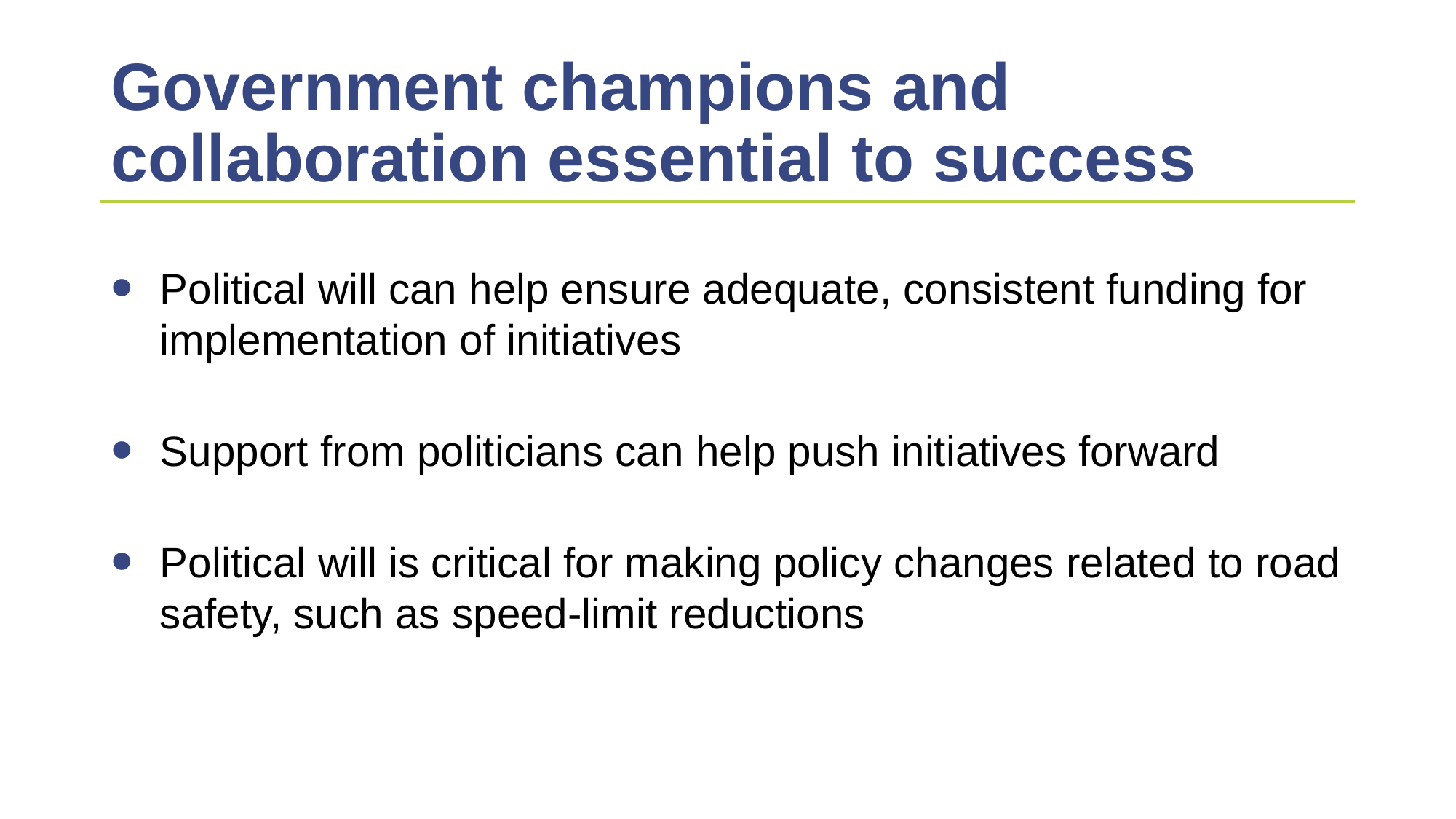

# Government champions and collaboration essential to success
Political will can help ensure adequate, consistent funding for implementation of initiatives
Support from politicians can help push initiatives forward
Political will is critical for making policy changes related to road safety, such as speed-limit reductions